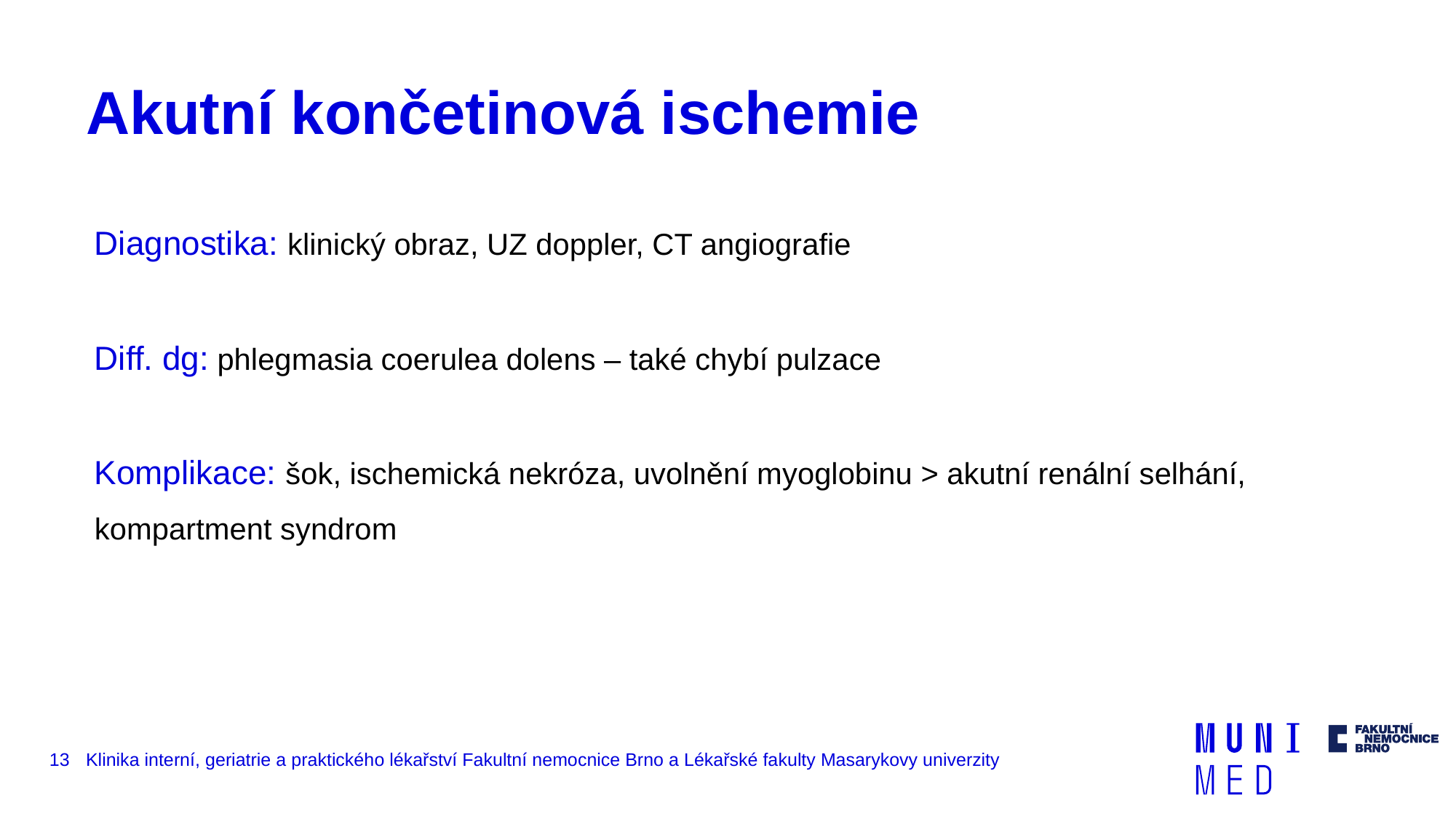

# Akutní končetinová ischemie
Diagnostika: klinický obraz, UZ doppler, CT angiografie

Diff. dg: phlegmasia coerulea dolens – také chybí pulzace

Komplikace: šok, ischemická nekróza, uvolnění myoglobinu > akutní renální selhání, kompartment syndrom
13
Klinika interní, geriatrie a praktického lékařství Fakultní nemocnice Brno a Lékařské fakulty Masarykovy univerzity